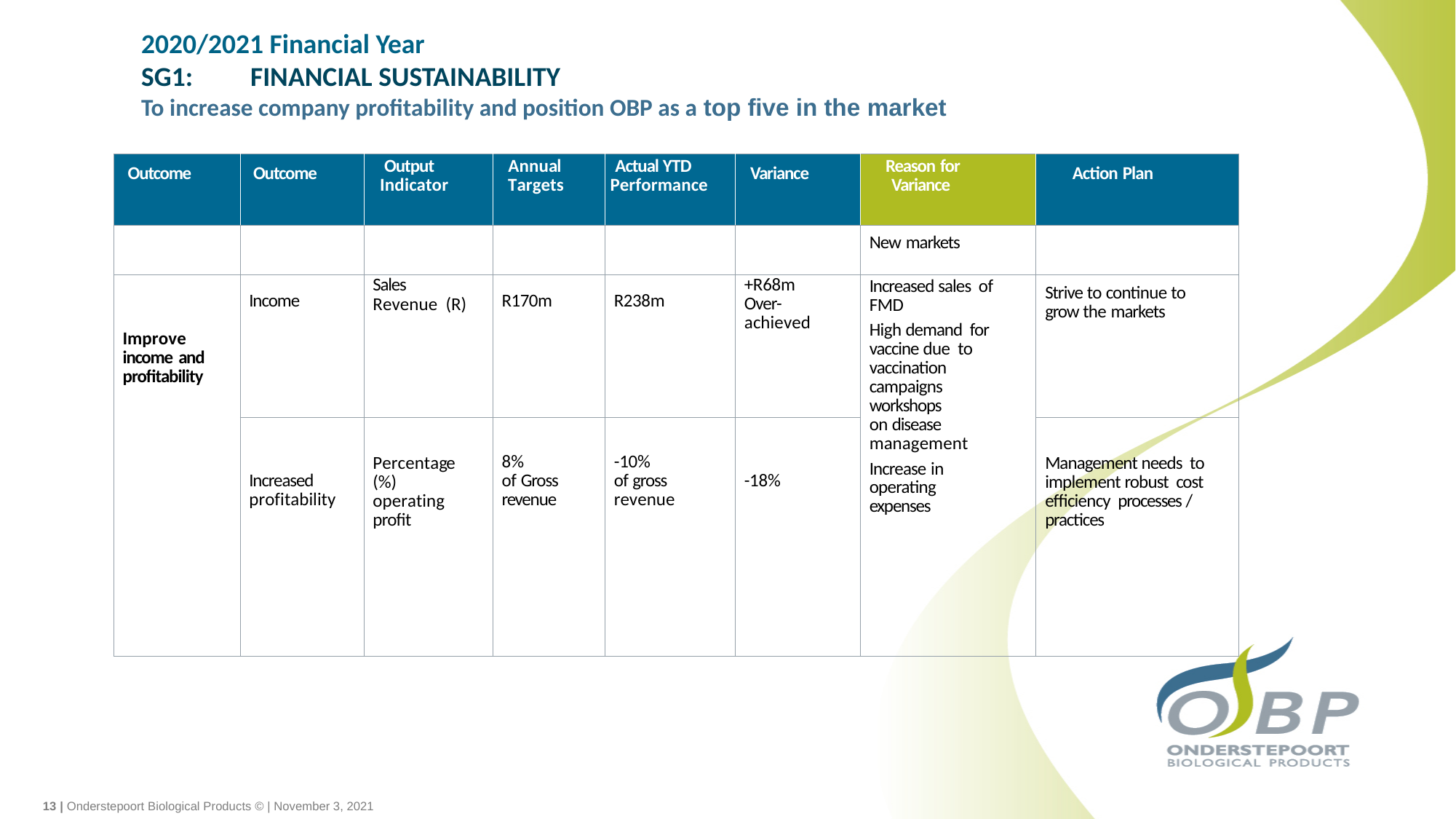

# 2020/2021 Financial Year SG1:	FINANCIAL SUSTAINABILITY To increase company profitability and position OBP as a top five in the market
| Outcome | Outcome | Output Indicator | Annual Targets | Actual YTD Performance | Variance | Reason for Variance | Action Plan |
| --- | --- | --- | --- | --- | --- | --- | --- |
|  |  |  |  |  |  | New markets |  |
| Improve income and profitability | Income | Sales Revenue (R) | R170m | R238m | +R68m Over- achieved | Increased sales of FMD High demand for vaccine due to vaccination campaigns workshops on disease management Increase in operating expenses | Strive to continue to grow the markets |
|  | Increased profitability | Percentage (%) operating profit | 8% of Gross revenue | -10% of gross revenue | -18% |  | Management needs to implement robust cost efficiency processes / practices |
13 | Onderstepoort Biological Products © | November 3, 2021